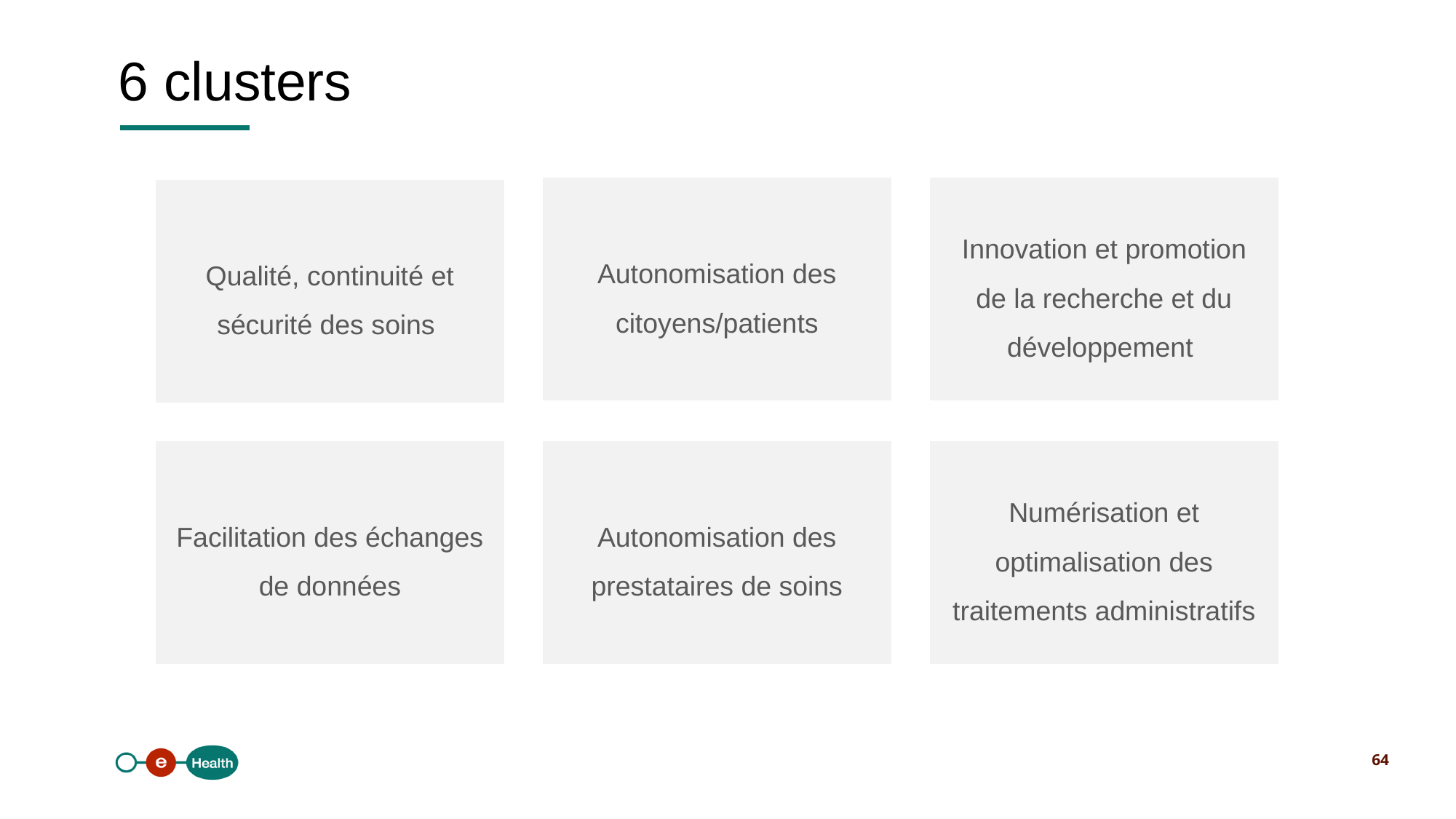

6 clusters

Autonomisation des citoyens/patients
Innovation et promotion de la recherche et du développement
Qualité, continuité et sécurité des soins
Facilitation des échanges de données
Autonomisation des prestataires de soins
Numérisation et optimalisation des traitements administratifs
64